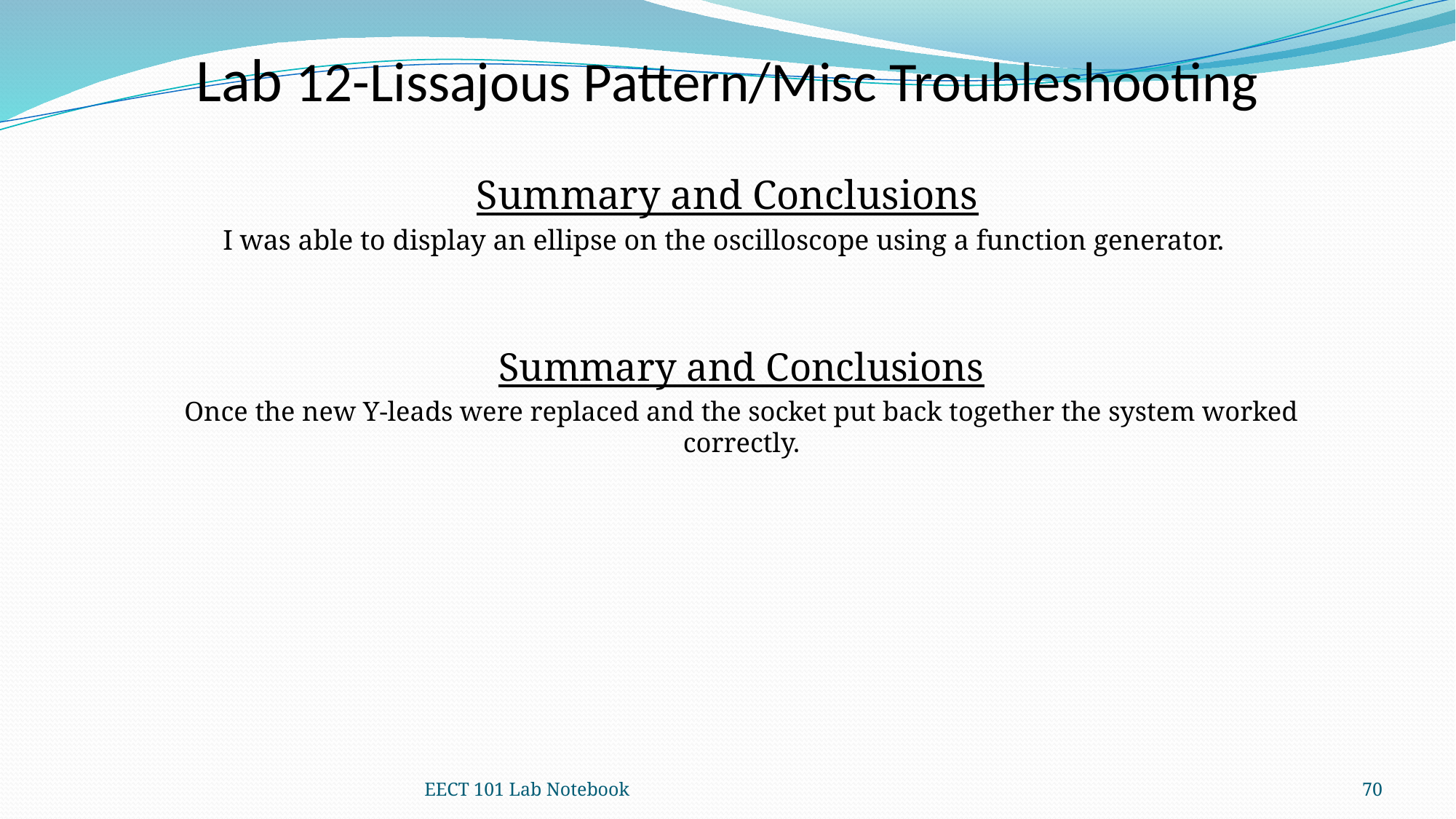

Lab 12-Lissajous Pattern/Misc Troubleshooting

Summary and Conclusions
I was able to display an ellipse on the oscilloscope using a function generator.
Summary and Conclusions
Once the new Y-leads were replaced and the socket put back together the system worked correctly.
EECT 101 Lab Notebook
70